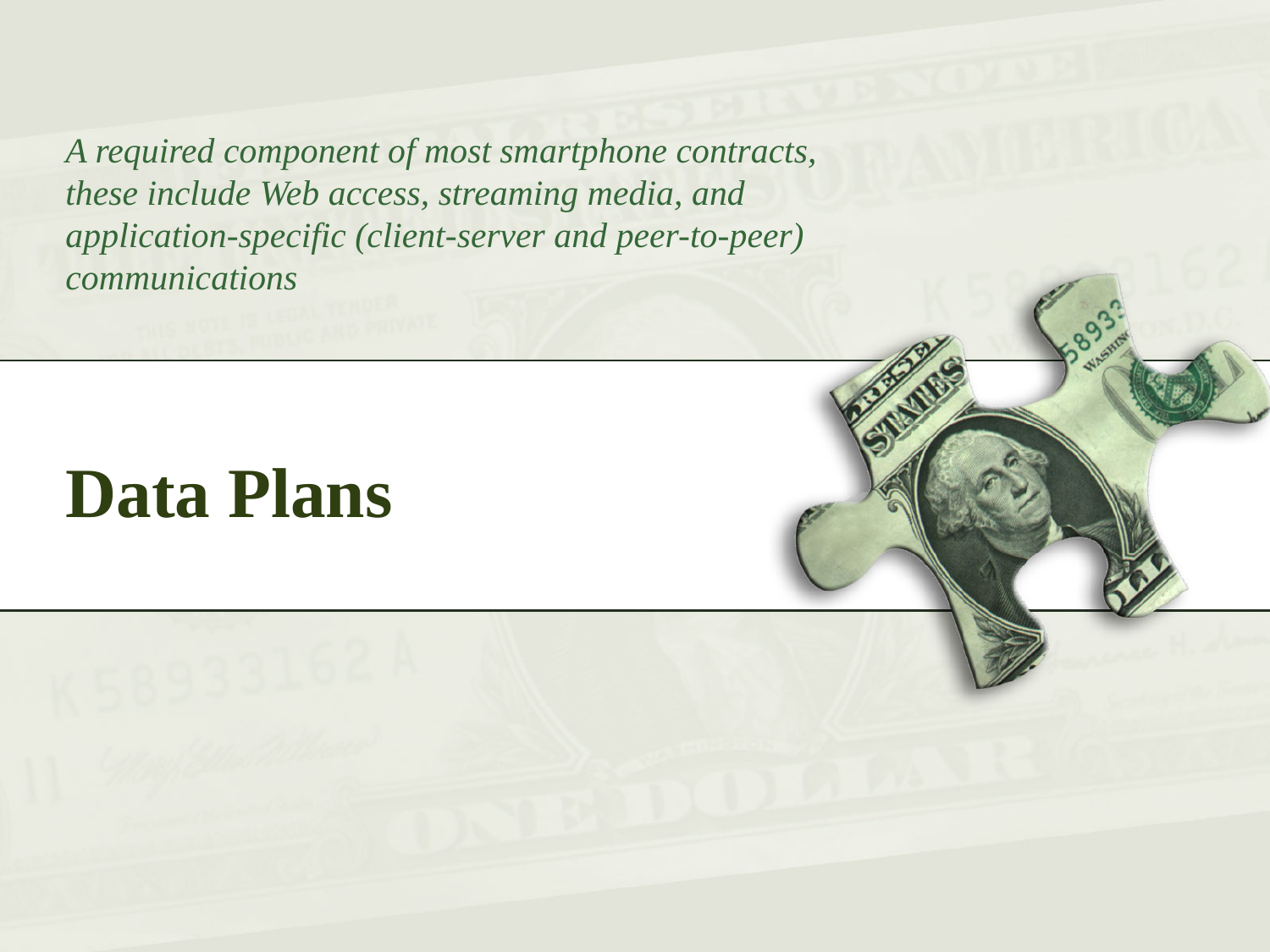

A required component of most smartphone contracts, these include Web access, streaming media, and application-specific (client-server and peer-to-peer) communications
# Data Plans